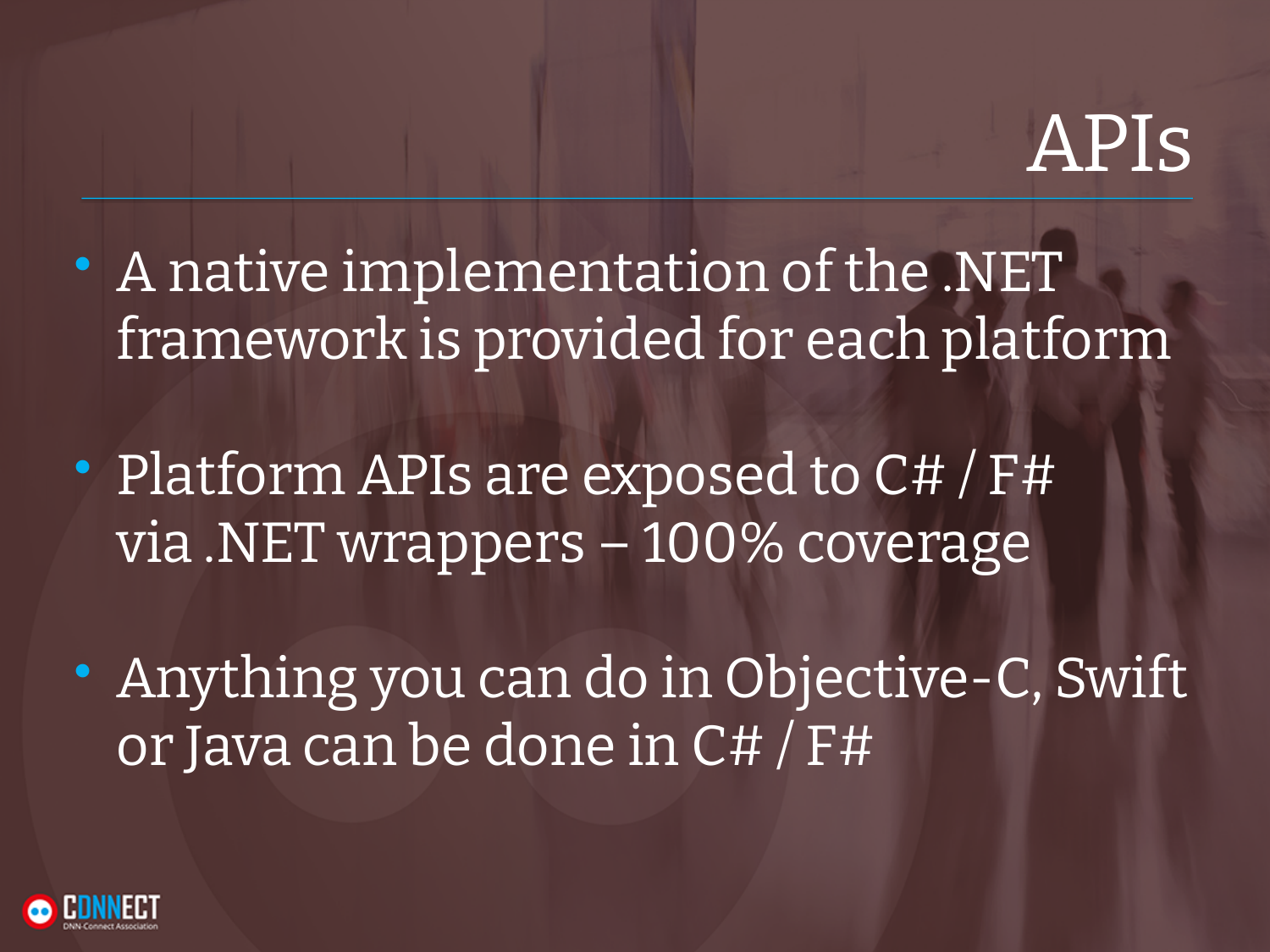

# APIs
A native implementation of the .NET framework is provided for each platform

Platform APIs are exposed to C# / F# via .NET wrappers – 100% coverage

Anything you can do in Objective-C, Swift or Java can be done in C# / F#